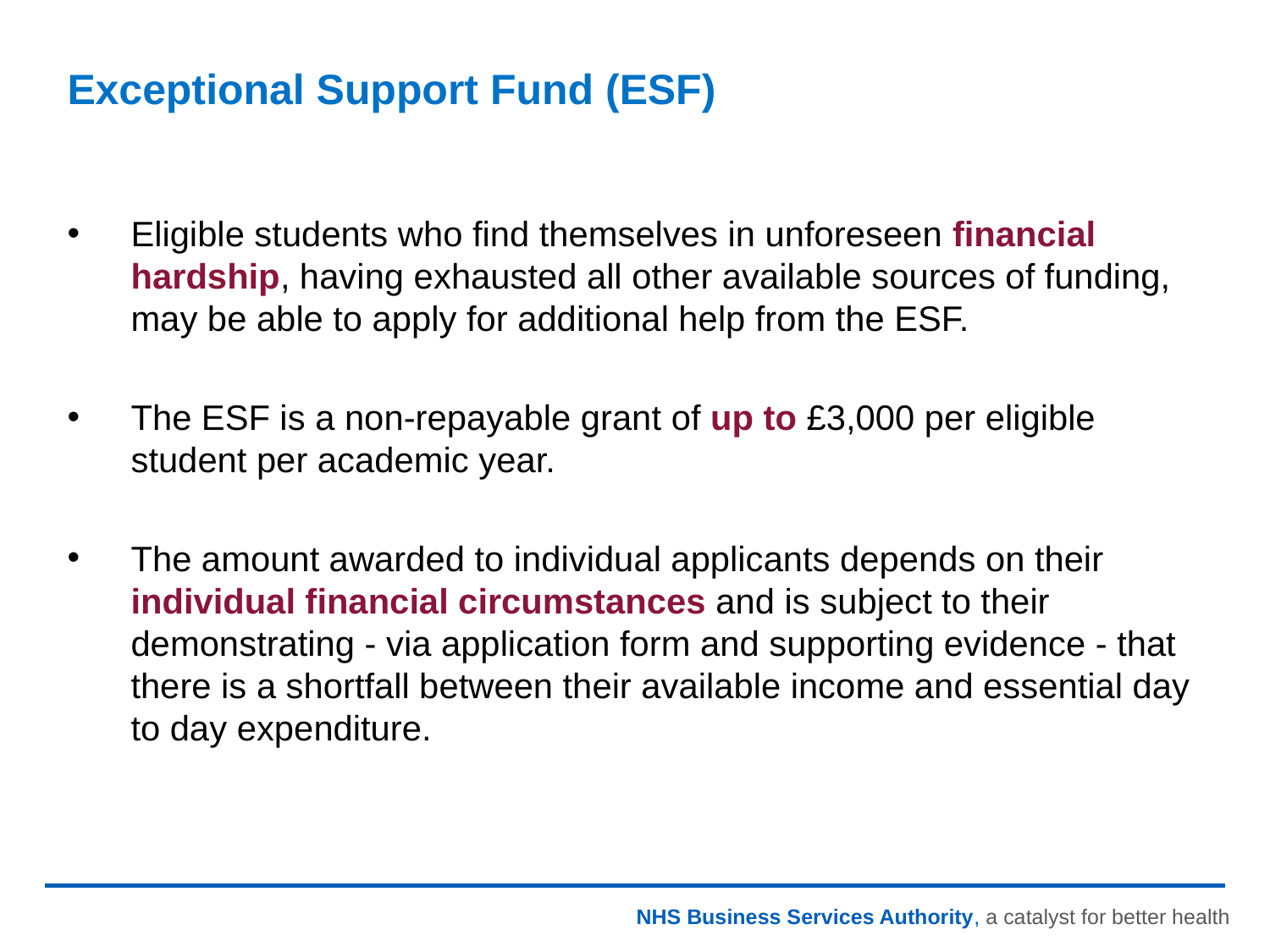

# Exceptional Support Fund (ESF)

Eligible students who find themselves in unforeseen financial hardship, having exhausted all other available sources of funding, may be able to apply for additional help from the ESF.

The ESF is a non-repayable grant of up to £3,000 per eligible student per academic year.

The amount awarded to individual applicants depends on their individual financial circumstances and is subject to their demonstrating - via application form and supporting evidence - that there is a shortfall between their available income and essential day to day expenditure.